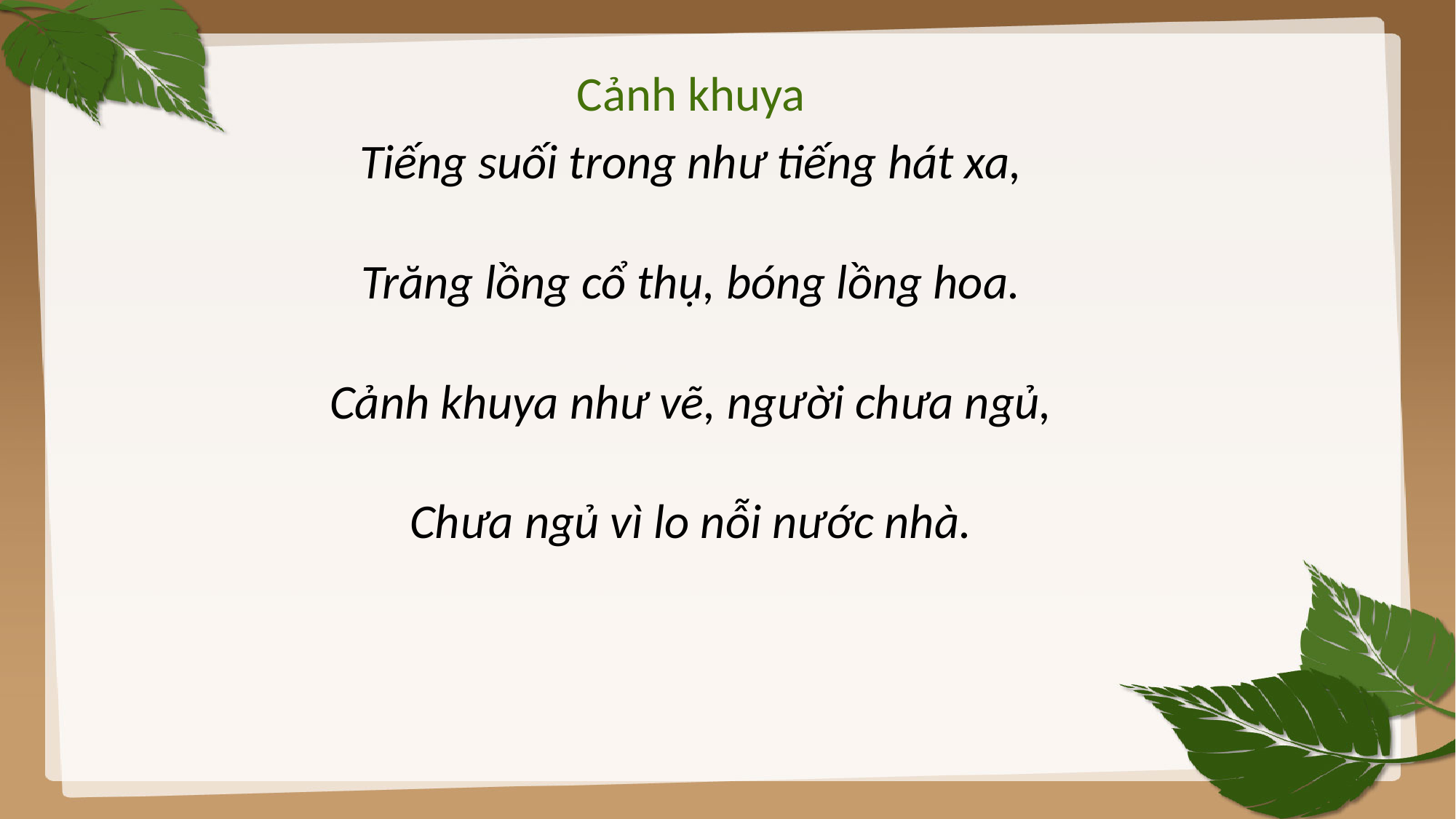

Cảnh khuya
Tiếng suối trong như tiếng hát xa,
Trăng lồng cổ thụ, bóng lồng hoa.
Cảnh khuya như vẽ, người chưa ngủ,
Chưa ngủ vì lo nỗi nước nhà.